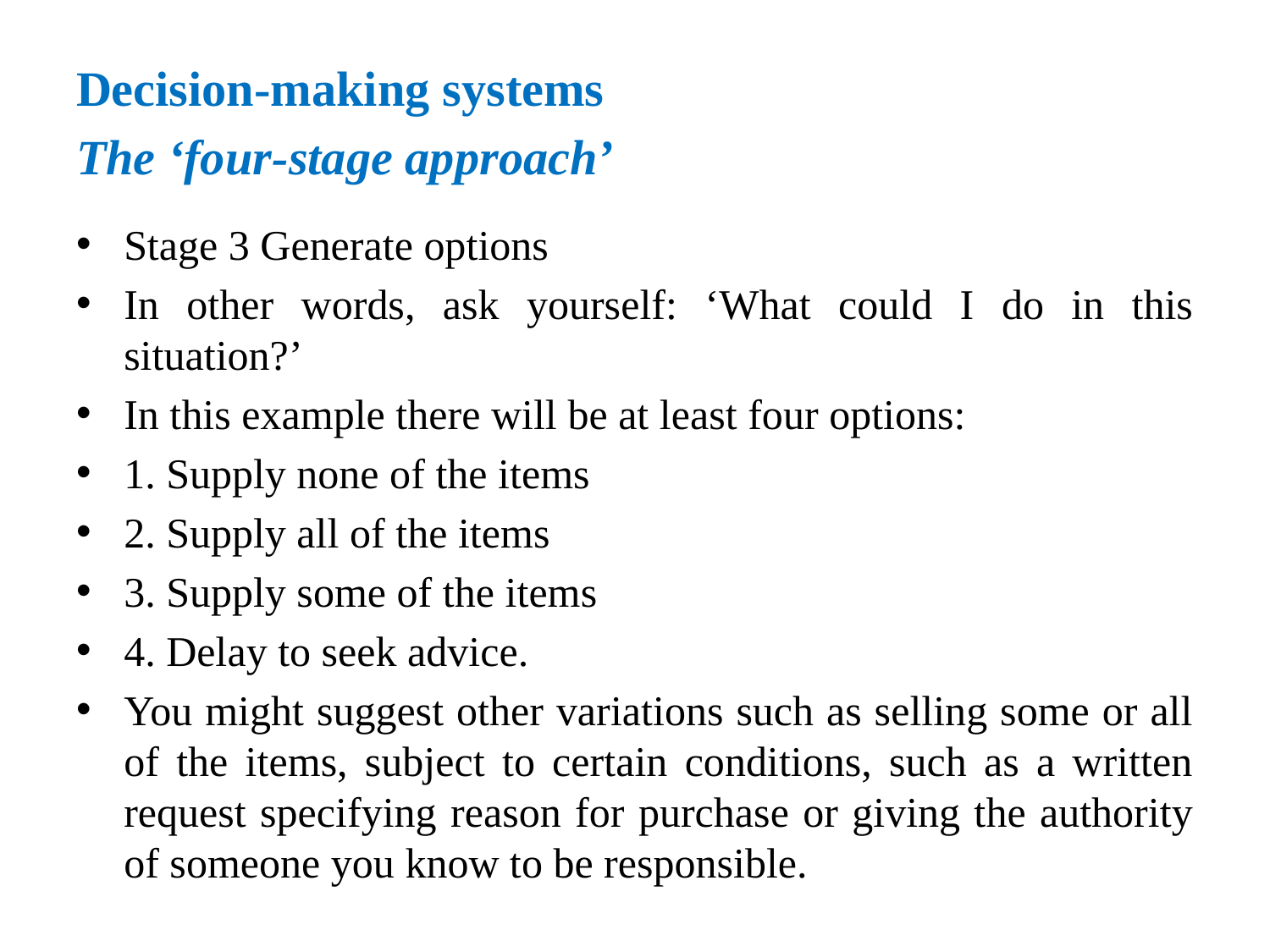

# Decision-making systems The ‘four-stage approach’
Stage 3 Generate options
In other words, ask yourself: ‘What could I do in this situation?’
In this example there will be at least four options:
1. Supply none of the items
2. Supply all of the items
3. Supply some of the items
4. Delay to seek advice.
You might suggest other variations such as selling some or all of the items, subject to certain conditions, such as a written request specifying reason for purchase or giving the authority of someone you know to be responsible.